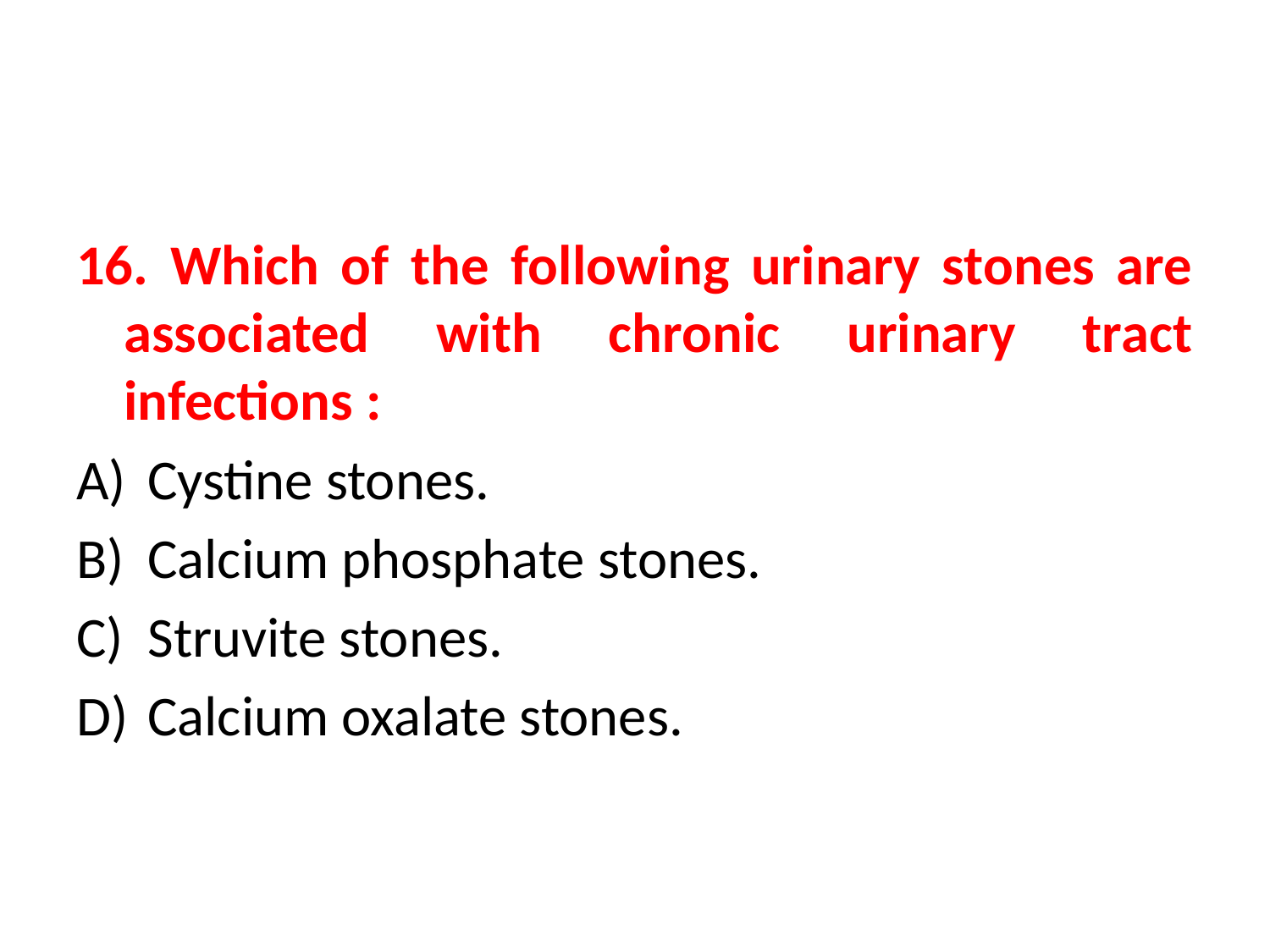

#
16. Which of the following urinary stones are associated with chronic urinary tract infections :
Cystine stones.
Calcium phosphate stones.
Struvite stones.
Calcium oxalate stones.